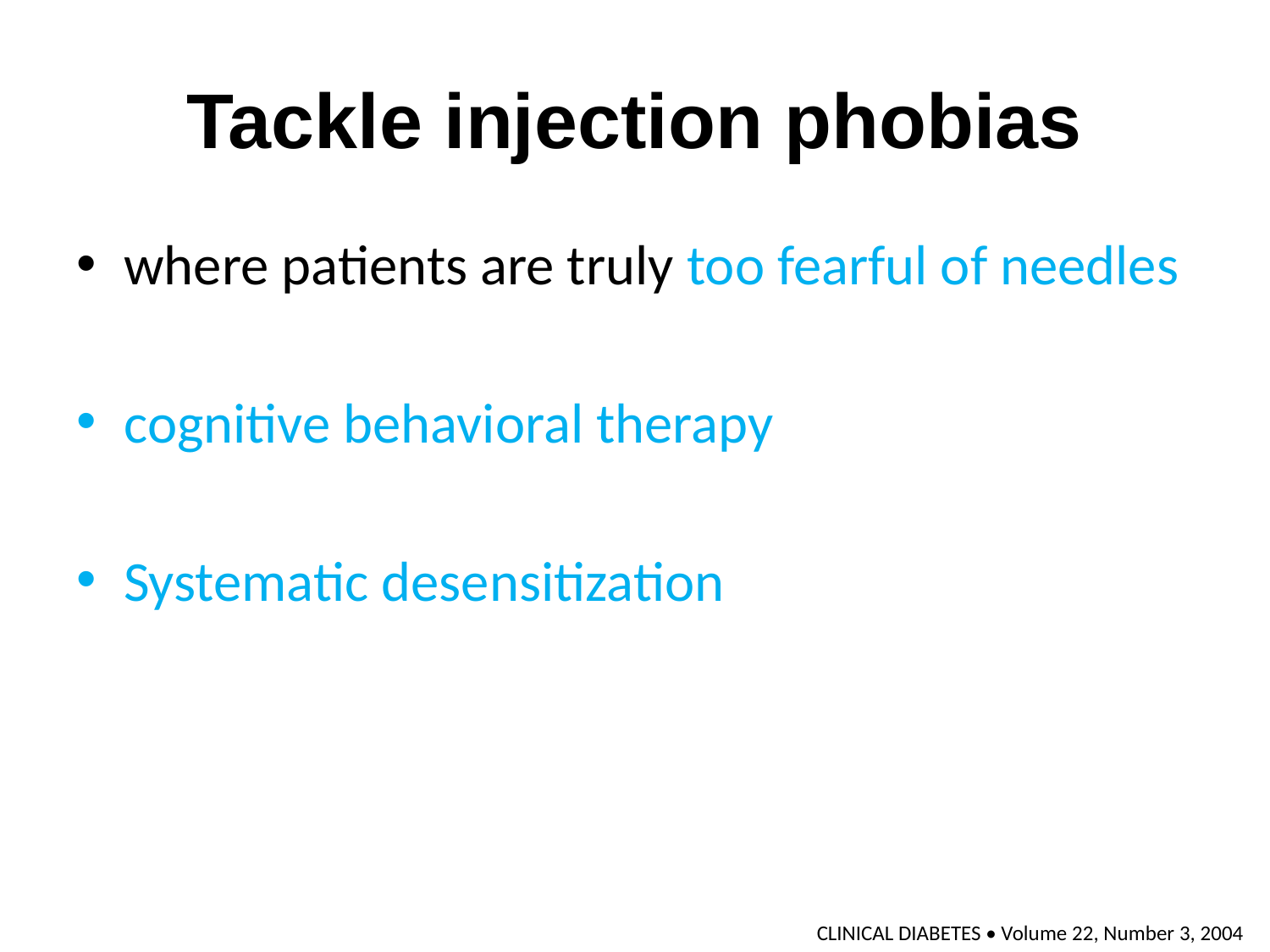

# Tackle injection phobias
where patients are truly too fearful of needles

cognitive behavioral therapy

Systematic desensitization
CLINICAL DIABETES • Volume 22, Number 3, 2004